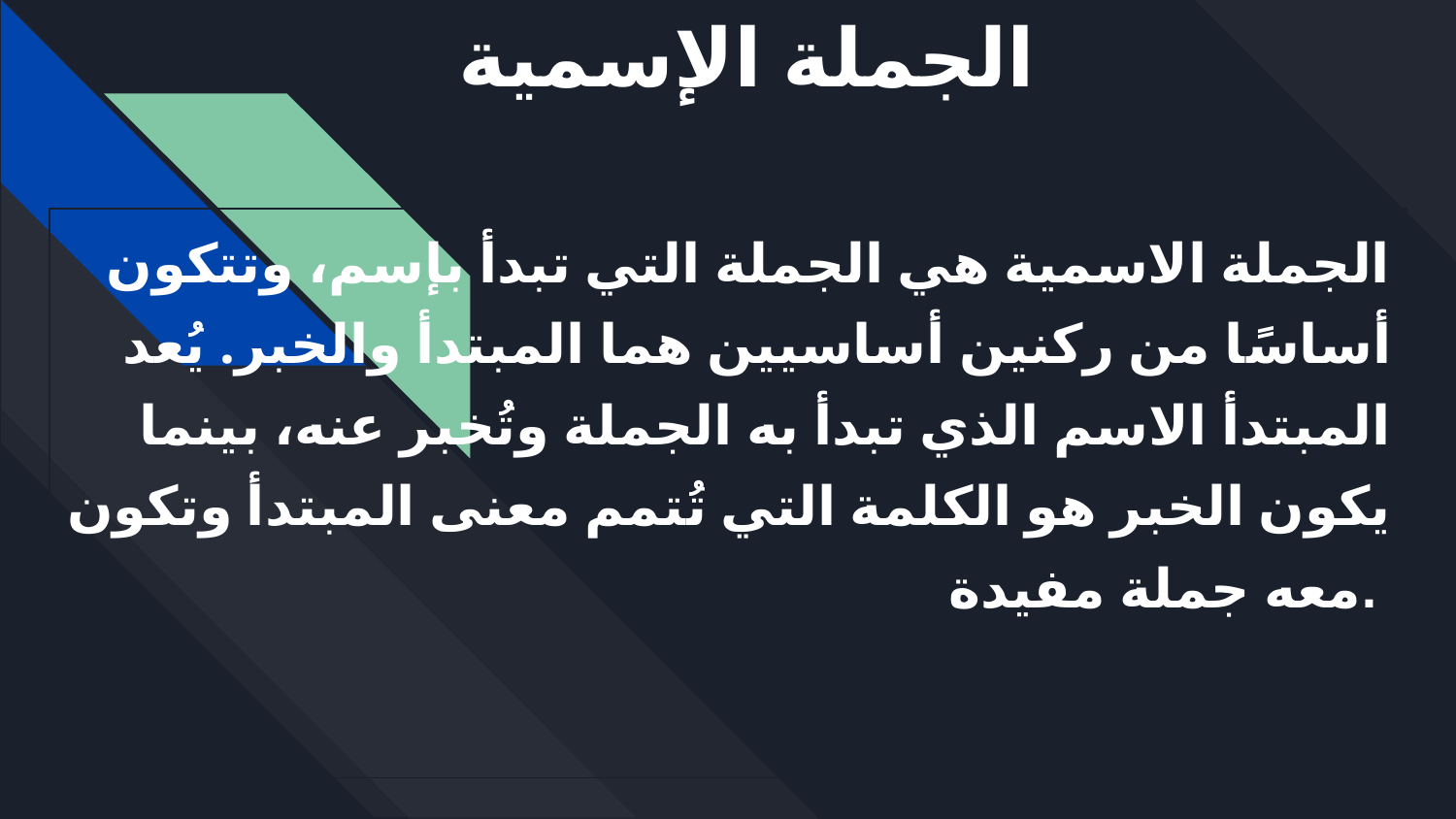

# الجملة الإسمية

الجملة الاسمية هي الجملة التي تبدأ بإسم، وتتكون أساسًا من ركنين أساسيين هما المبتدأ والخبر. يُعد المبتدأ الاسم الذي تبدأ به الجملة وتُخبر عنه، بينما يكون الخبر هو الكلمة التي تُتمم معنى المبتدأ وتكون معه جملة مفيدة.